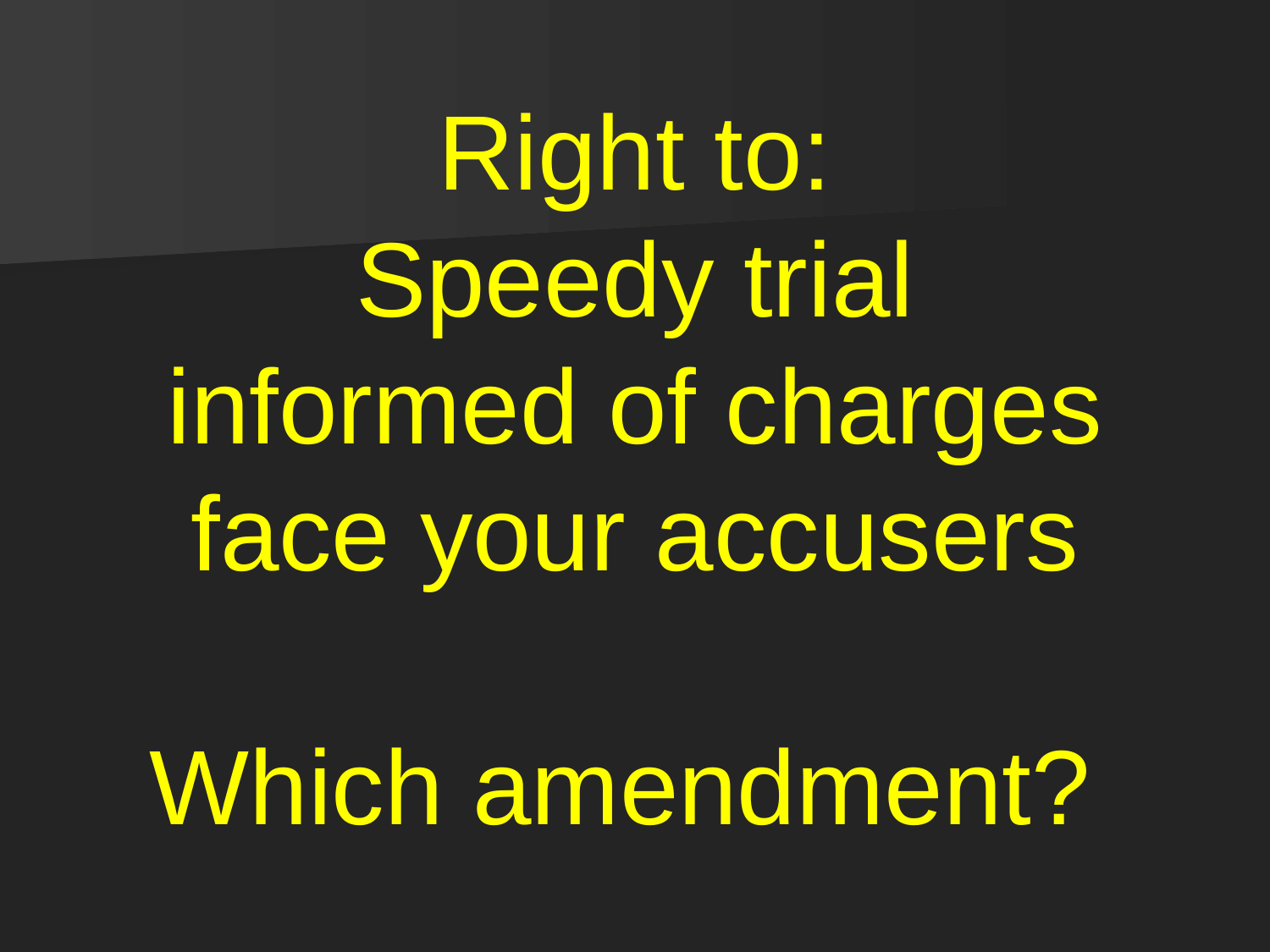

# Right to: Speedy trial informed of charges face your accusers Which amendment?